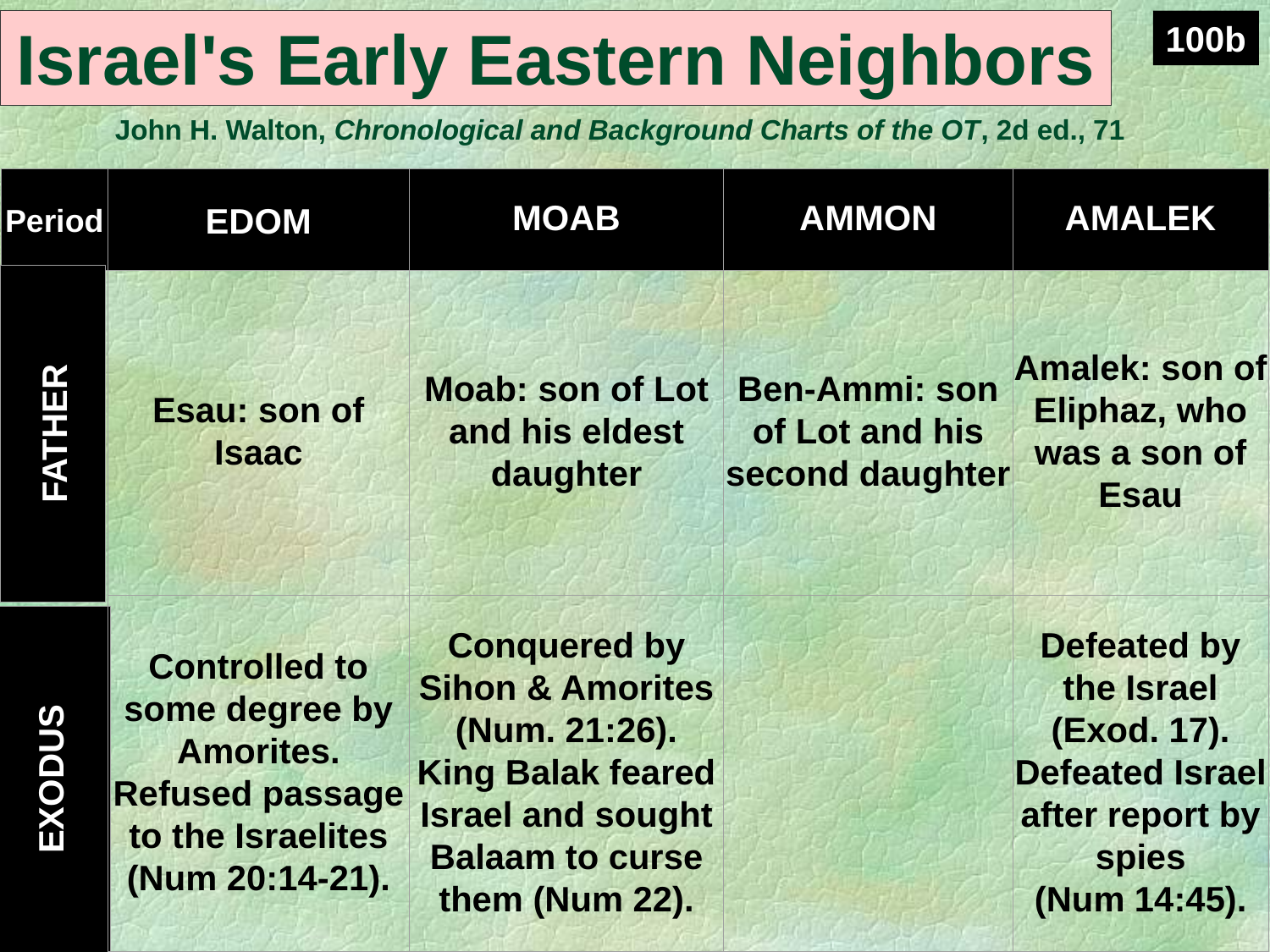

# Israel's Early Eastern Neighbors
100b
OTS 143
John H. Walton, Chronological and Background Charts of the OT, 2d ed., 71

Period

EDOM

MOAB

AMMON

AMALEK

Esau: son of Isaac

Moab: son of Lot and his eldest daughter

Ben-Ammi: son of Lot and his second daughter

Amalek: son of Eliphaz, who was a son of Esau

FATHER

Controlled to some degree by Amorites. Refused passage to the Israelites (Num 20:14-21).

Conquered by Sihon & Amorites
(Num. 21:26).
King Balak feared Israel and sought Balaam to curse them (Num 22).

Defeated by the Israel
(Exod. 17).
Defeated Israel after report by spies
(Num 14:45).

EXODUS